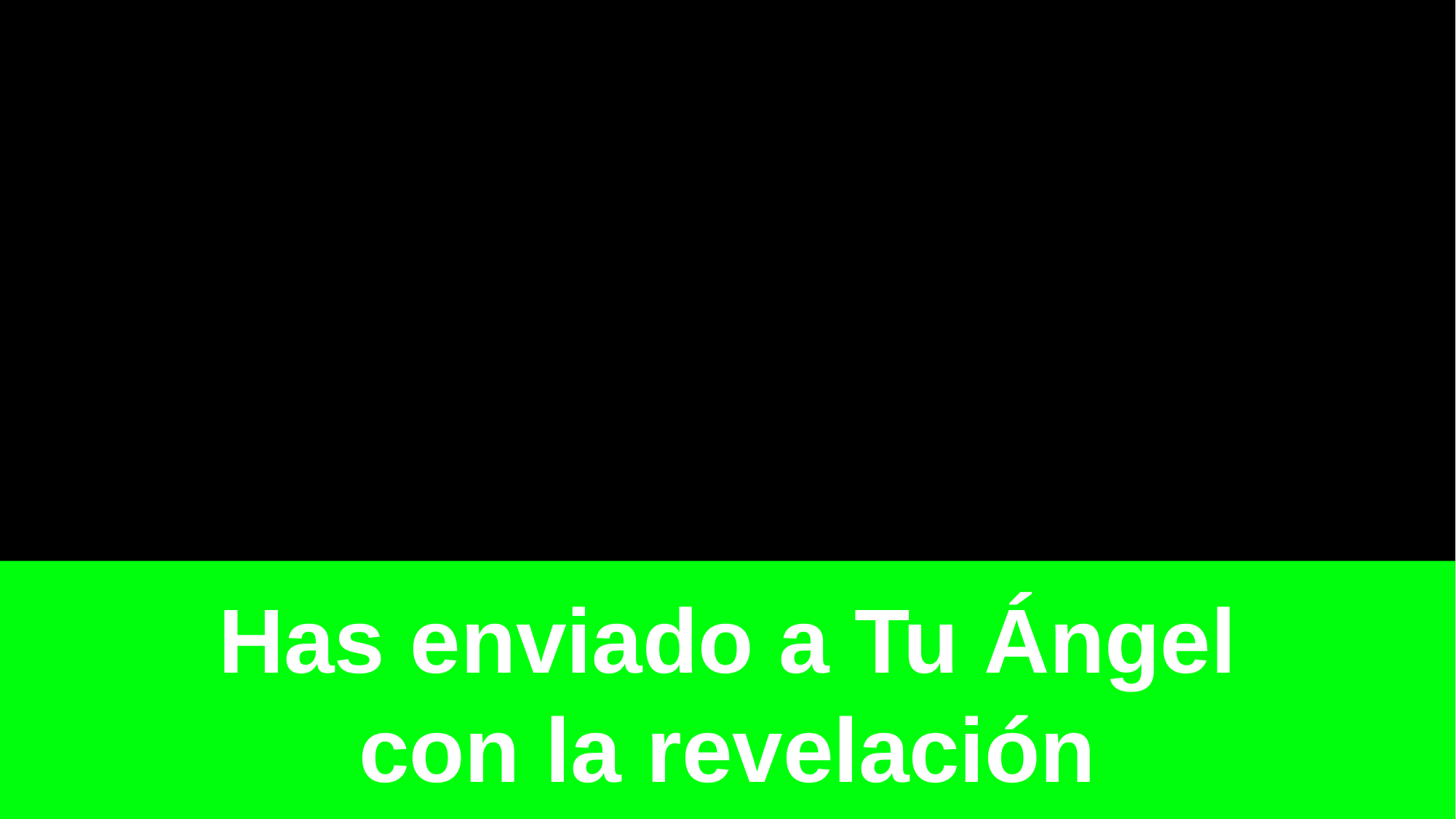

Has enviado a Tu Ángel
con la revelación